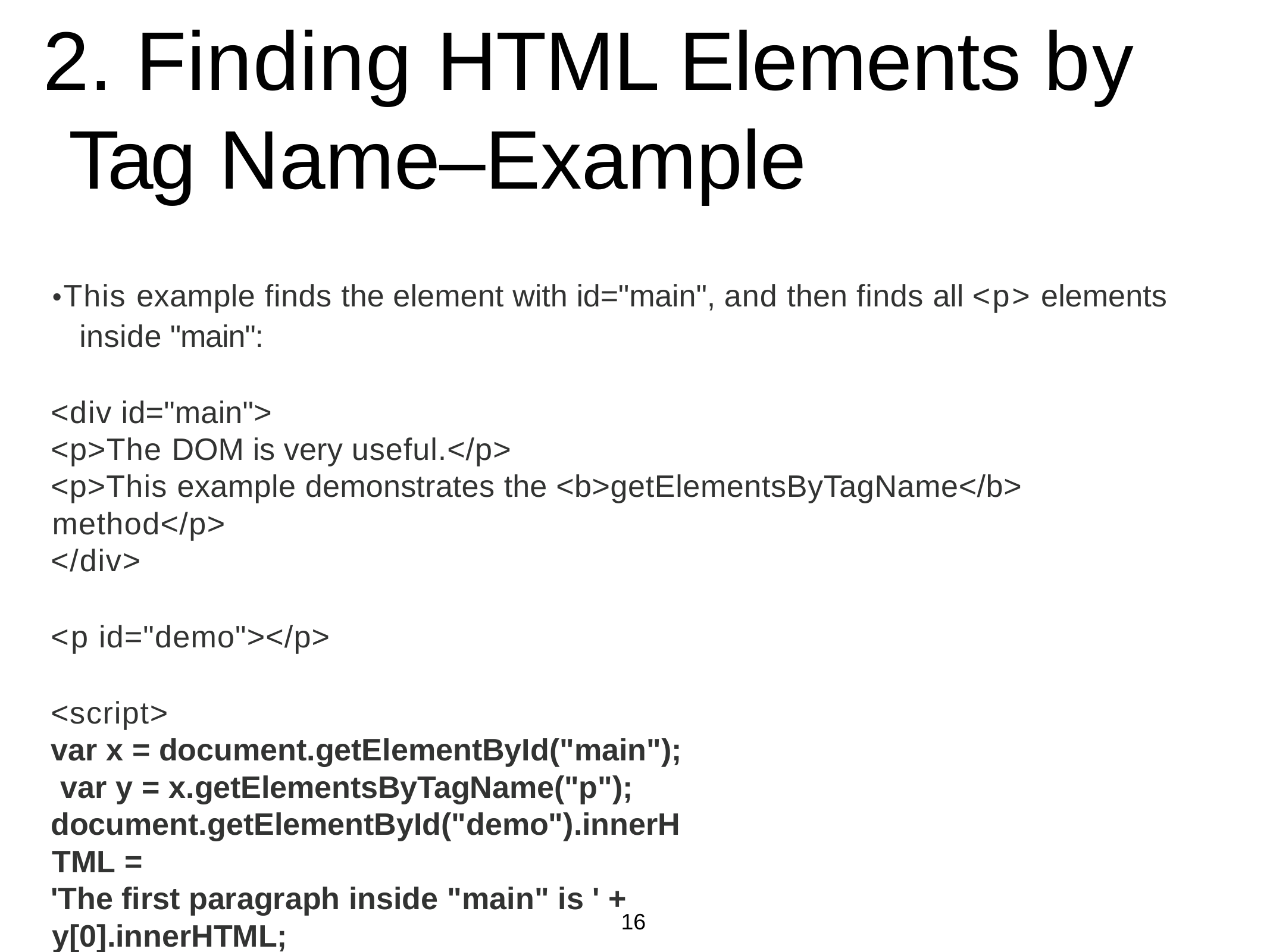

# 2. Finding HTML Elements by  Tag Name–Example
•This example finds the element with id="main", and then finds all <p> elements  inside "main":

<div id="main">
<p>The DOM is very useful.</p>
<p>This example demonstrates the <b>getElementsByTagName</b> method</p>
</div>

<p id="demo"></p>

<script>
var x = document.getElementById("main");  var y = x.getElementsByTagName("p");
document.getElementById("demo").innerHTML =
'The first paragraph inside "main" is ' + y[0].innerHTML;
</script>
16